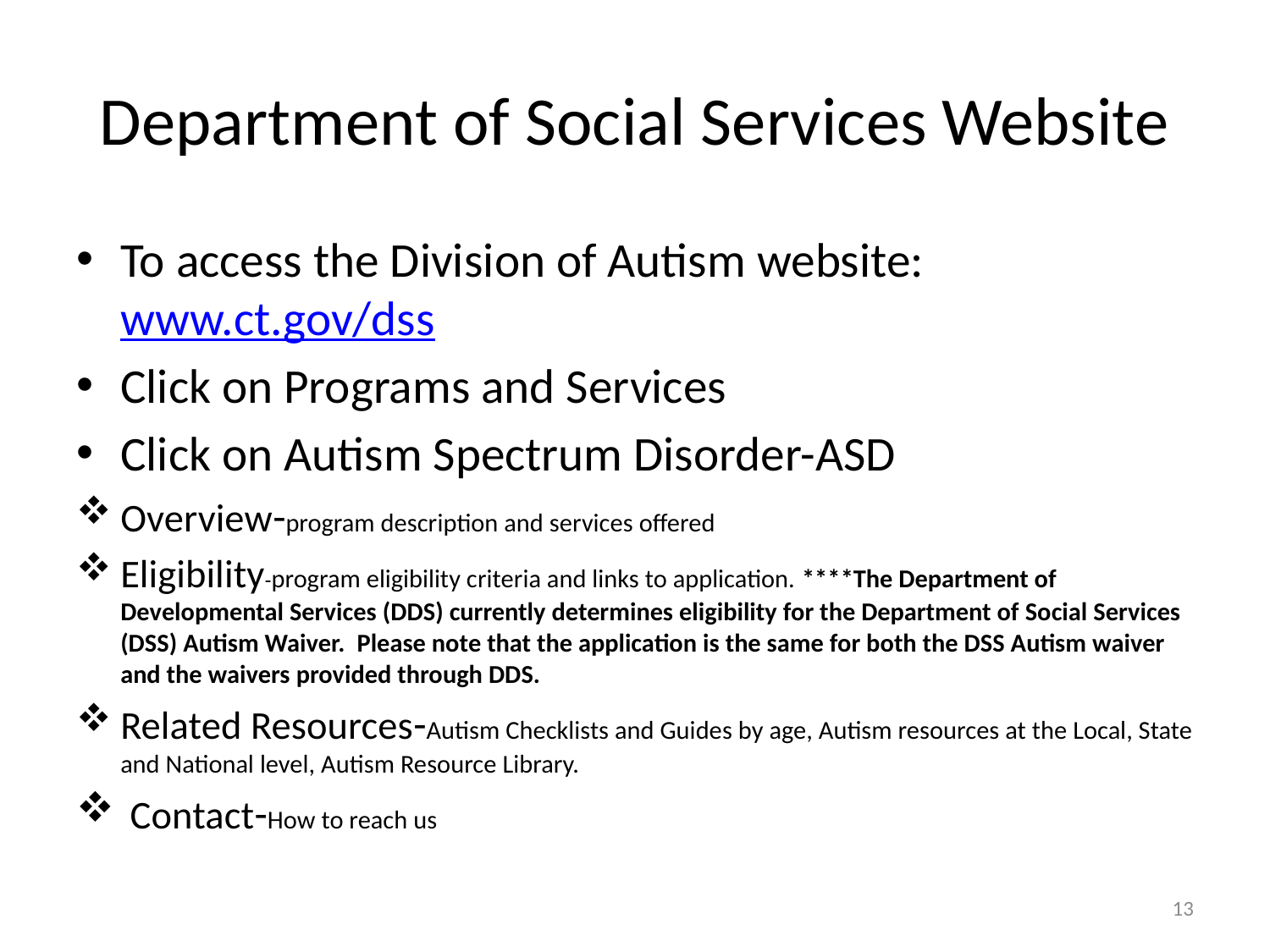

# Department of Social Services Website
To access the Division of Autism website:  www.ct.gov/dss
Click on Programs and Services
Click on Autism Spectrum Disorder-ASD
Overview-program description and services offered
Eligibility-program eligibility criteria and links to application. ****The Department of Developmental Services (DDS) currently determines eligibility for the Department of Social Services (DSS) Autism Waiver.  Please note that the application is the same for both the DSS Autism waiver and the waivers provided through DDS.
Related Resources-Autism Checklists and Guides by age, Autism resources at the Local, State and National level, Autism Resource Library.
 Contact-How to reach us

13